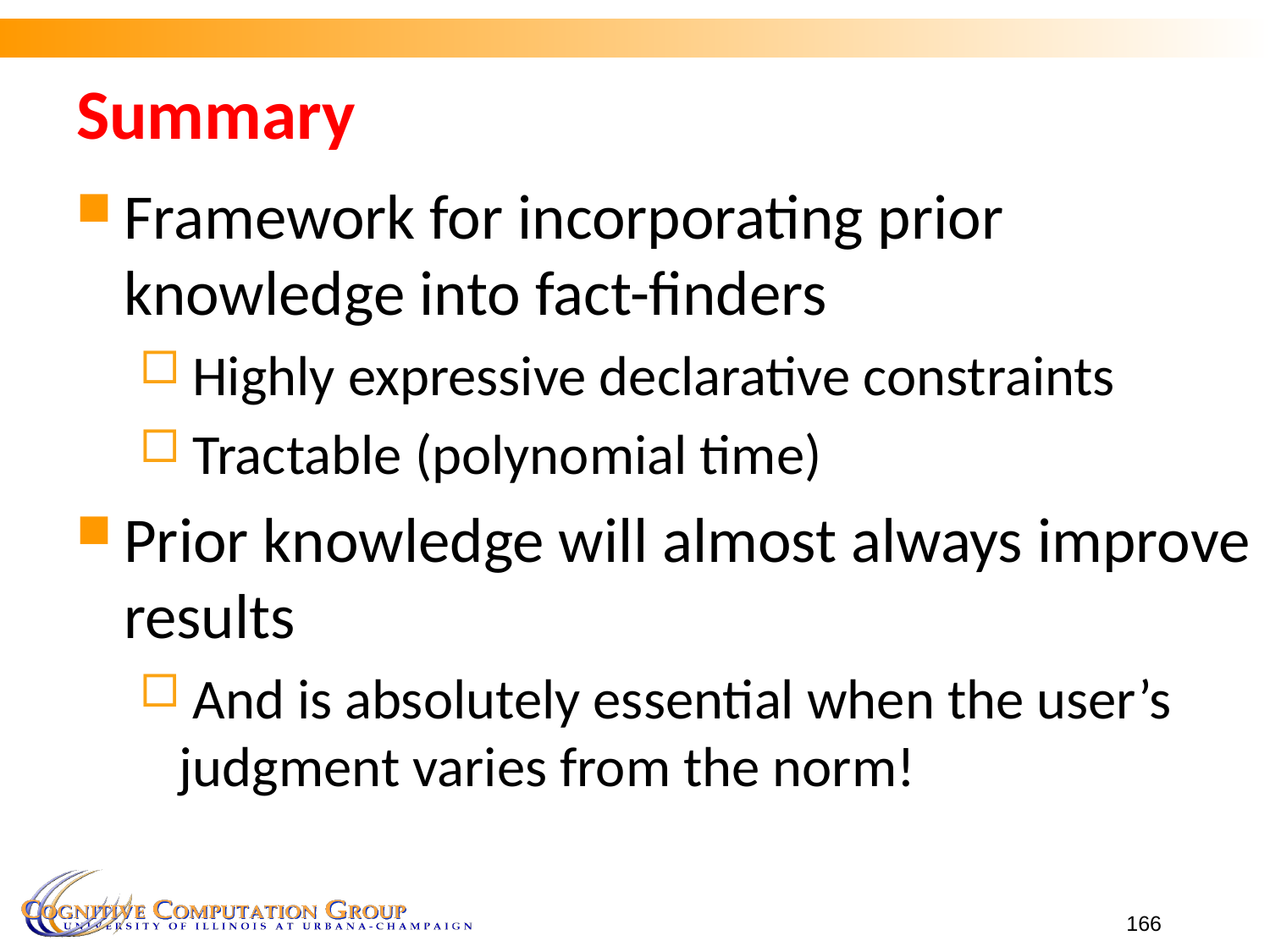

Summary
Framework for incorporating prior knowledge into fact-finders
 Highly expressive declarative constraints
 Tractable (polynomial time)
Prior knowledge will almost always improve results
 And is absolutely essential when the user’s judgment varies from the norm!

166